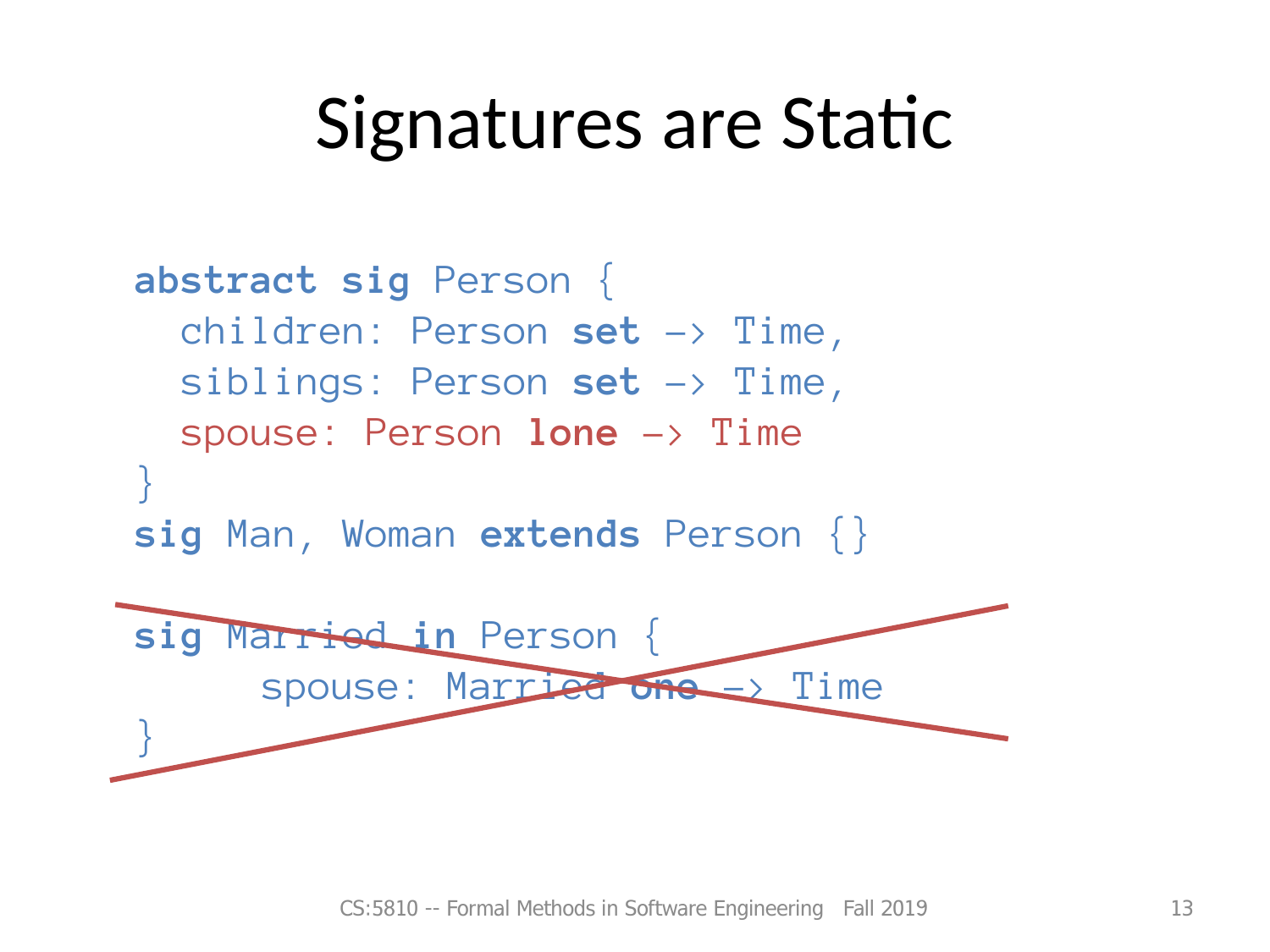

# Signatures are Static
abstract sig Person {
  children: Person set -> Time,
  siblings: Person set -> Time,
  spouse: Person lone -> Time
}
sig Man, Woman extends Person {}

sig Married in Person {
	spouse: Married one -> Time
}

CS:5810 -- Formal Methods in Software Engineering   Fall 2019
13